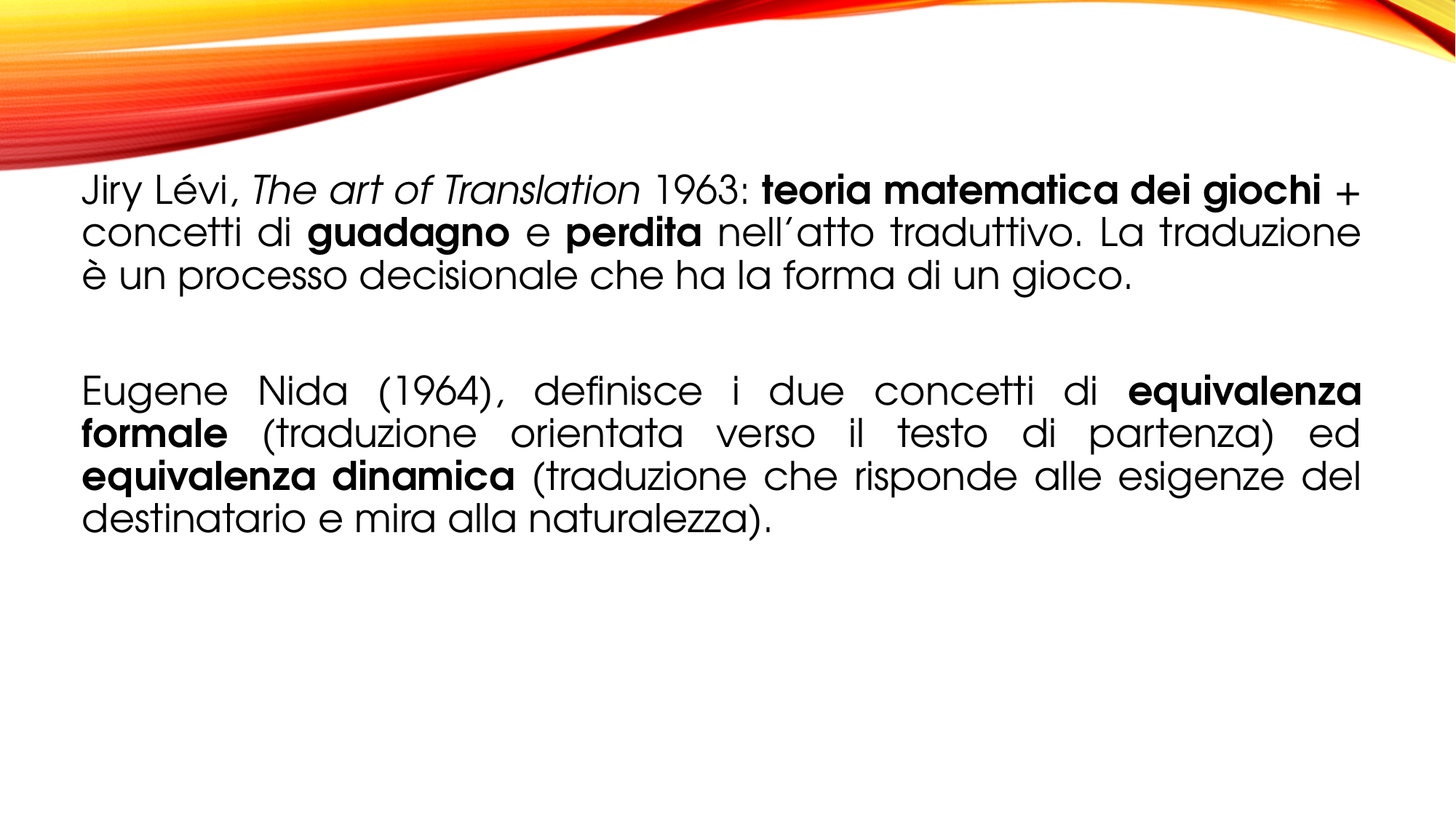

Jiry Lévi, The art of Translation 1963: teoria matematica dei giochi + concetti di guadagno e perdita nell’atto traduttivo. La traduzione è un processo decisionale che ha la forma di un gioco.

Eugene Nida (1964), definisce i due concetti di equivalenza formale (traduzione orientata verso il testo di partenza) ed equivalenza dinamica (traduzione che risponde alle esigenze del destinatario e mira alla naturalezza).